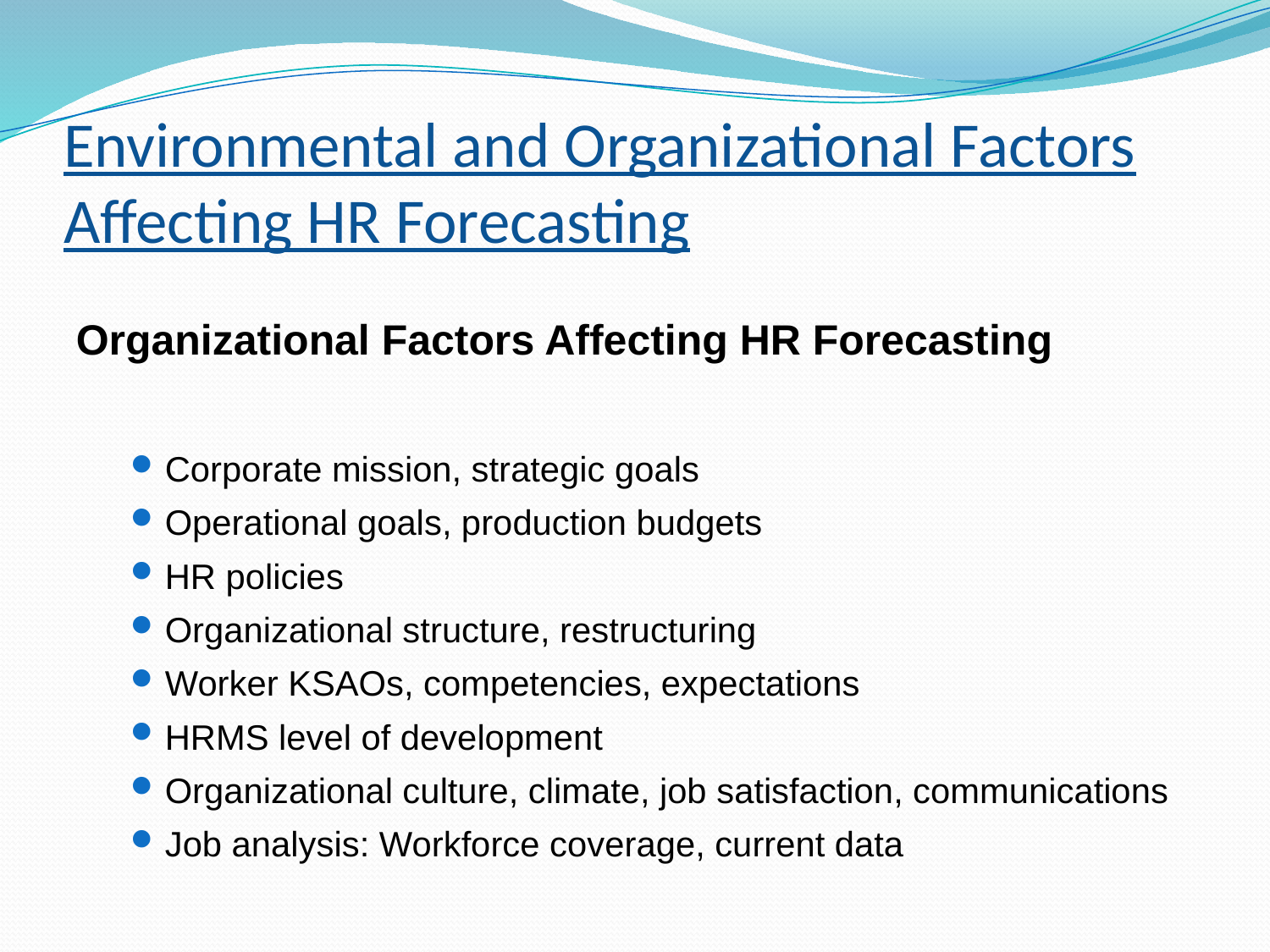

# Environmental and Organizational Factors Affecting HR Forecasting
Organizational Factors Affecting HR Forecasting

Corporate mission, strategic goals
Operational goals, production budgets
HR policies
Organizational structure, restructuring
Worker KSAOs, competencies, expectations
HRMS level of development
Organizational culture, climate, job satisfaction, communications
Job analysis: Workforce coverage, current data